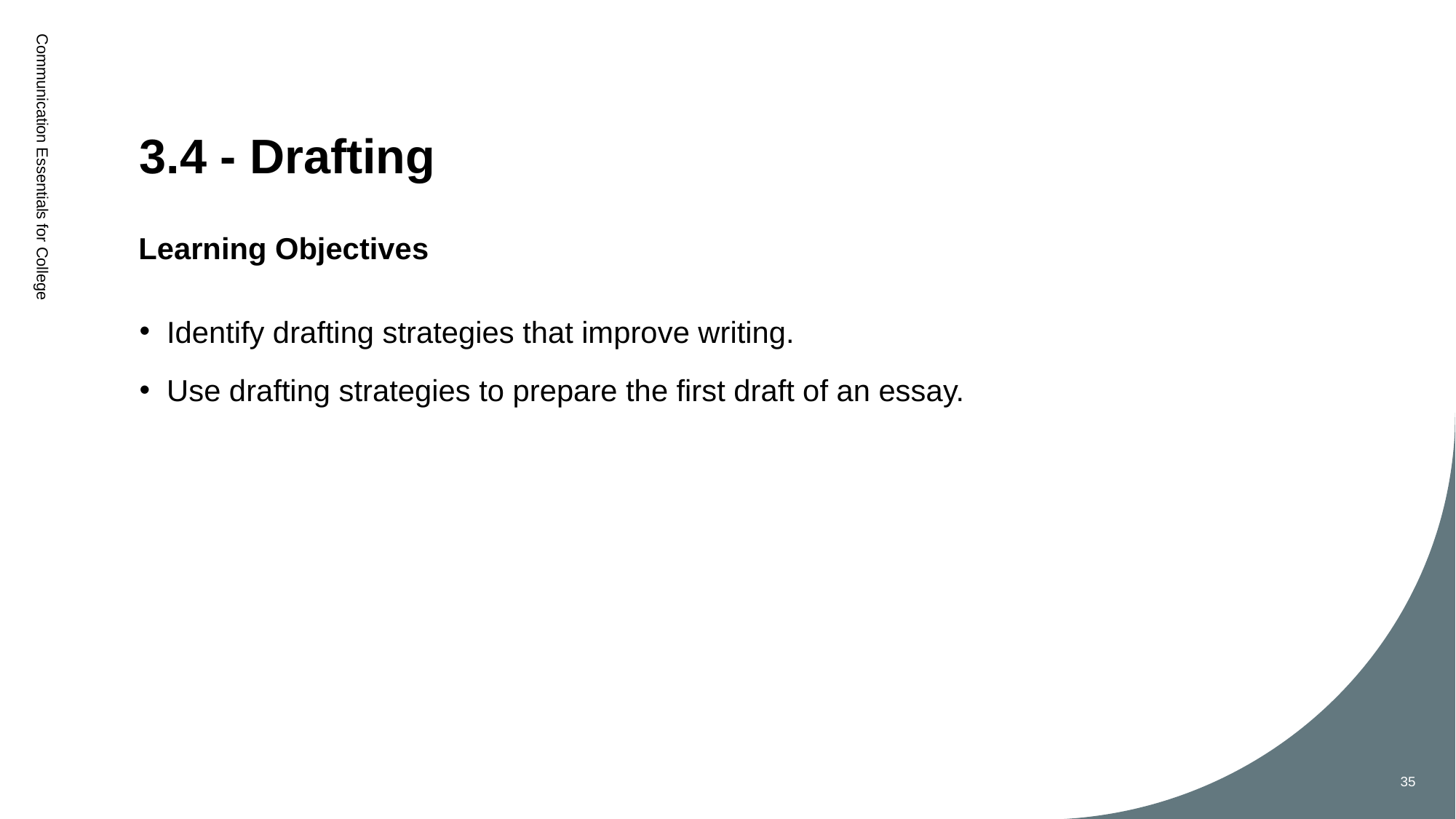

# 3.4 - Drafting
Learning Objectives
Communication Essentials for College
Identify drafting strategies that improve writing.
Use drafting strategies to prepare the first draft of an essay.

35